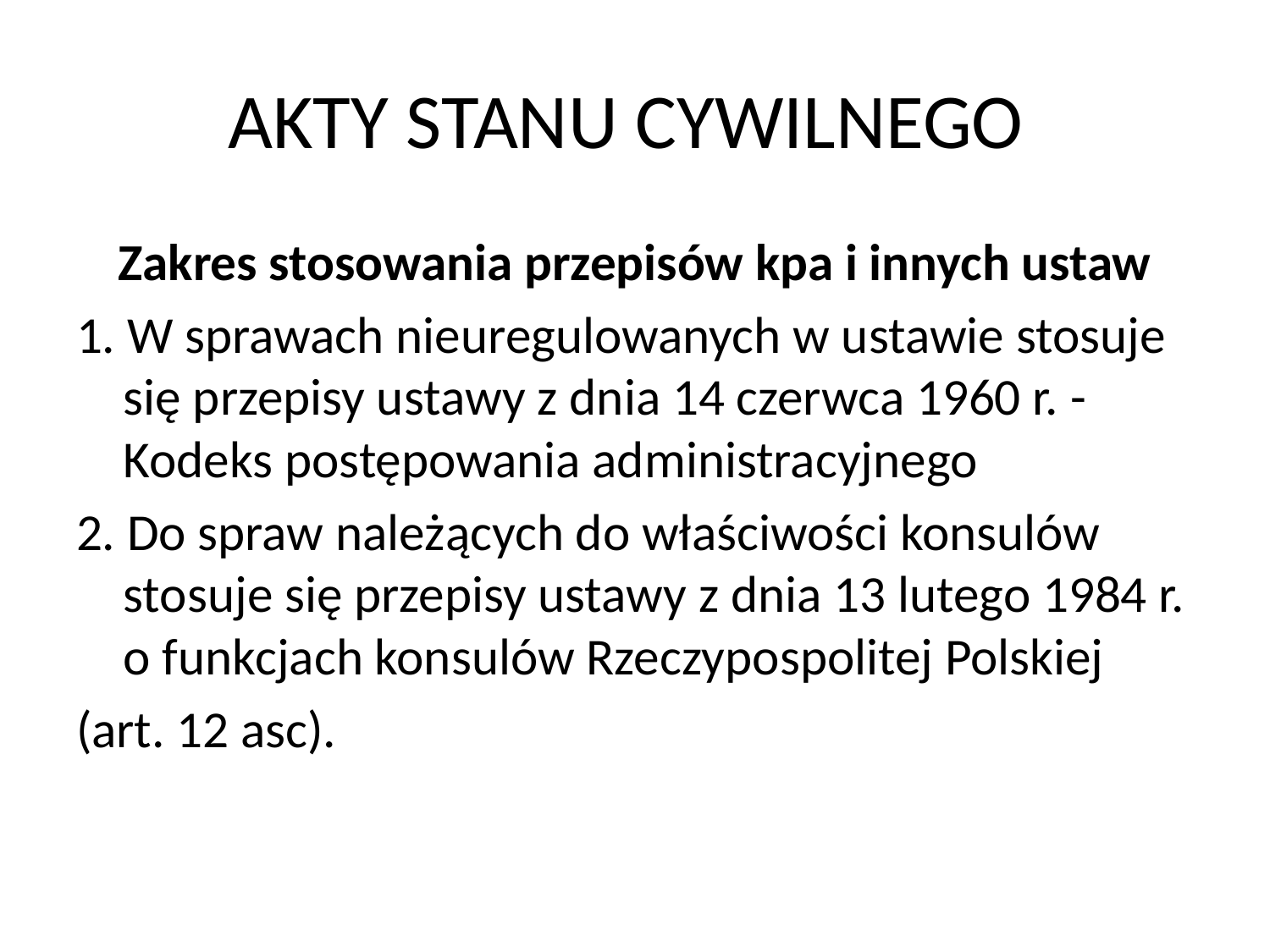

# AKTY STANU CYWILNEGO
Zakres stosowania przepisów kpa i innych ustaw
1. W sprawach nieuregulowanych w ustawie stosuje się przepisy ustawy z dnia 14 czerwca 1960 r. - Kodeks postępowania administracyjnego
2. Do spraw należących do właściwości konsulów stosuje się przepisy ustawy z dnia 13 lutego 1984 r. o funkcjach konsulów Rzeczypospolitej Polskiej
(art. 12 asc).